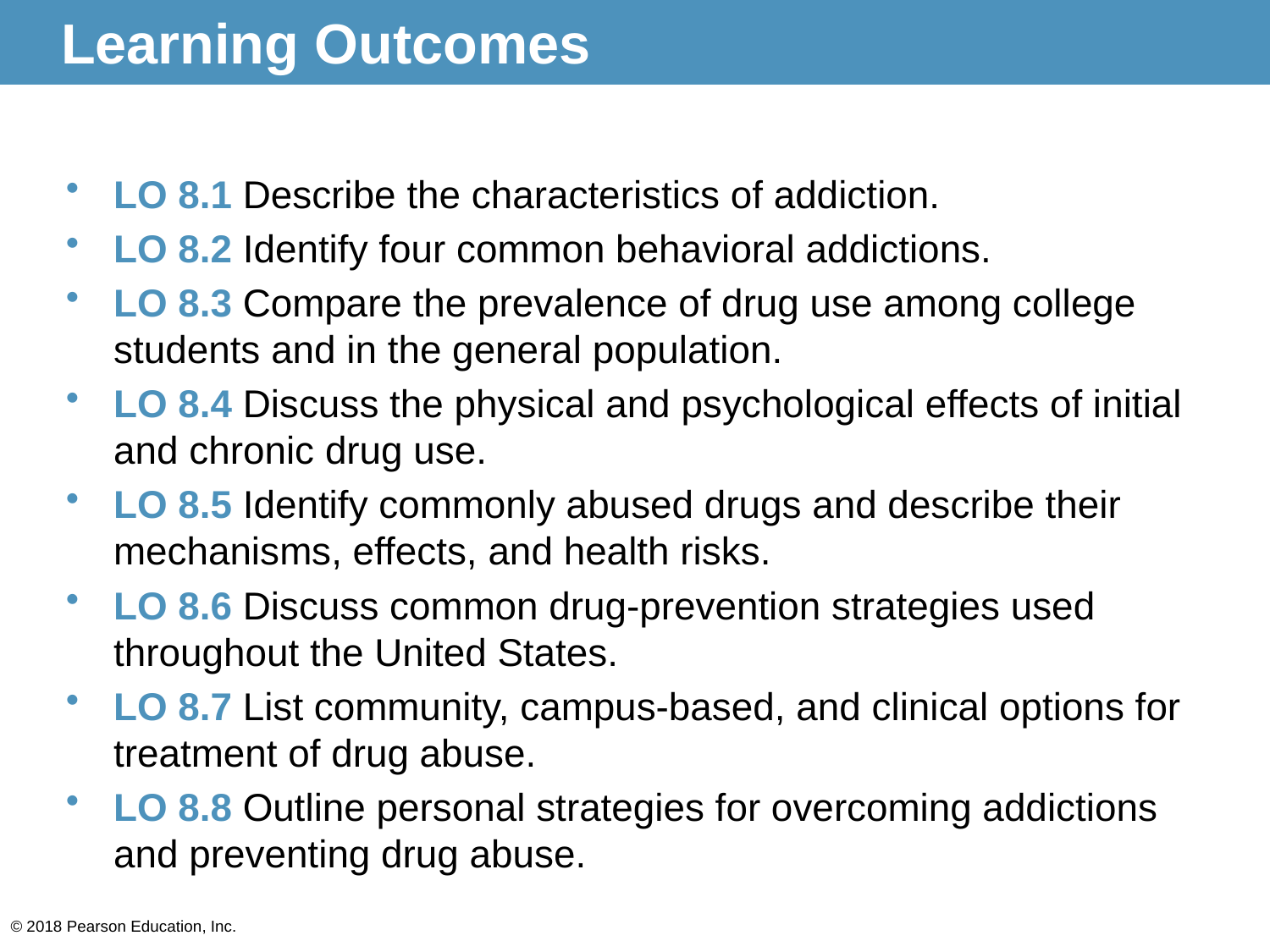

# Learning Outcomes
LO 8.1 Describe the characteristics of addiction.
LO 8.2 Identify four common behavioral addictions.
LO 8.3 Compare the prevalence of drug use among college students and in the general population.
LO 8.4 Discuss the physical and psychological effects of initial and chronic drug use.
LO 8.5 Identify commonly abused drugs and describe their mechanisms, effects, and health risks.
LO 8.6 Discuss common drug-prevention strategies used throughout the United States.
LO 8.7 List community, campus-based, and clinical options for treatment of drug abuse.
LO 8.8 Outline personal strategies for overcoming addictions and preventing drug abuse.